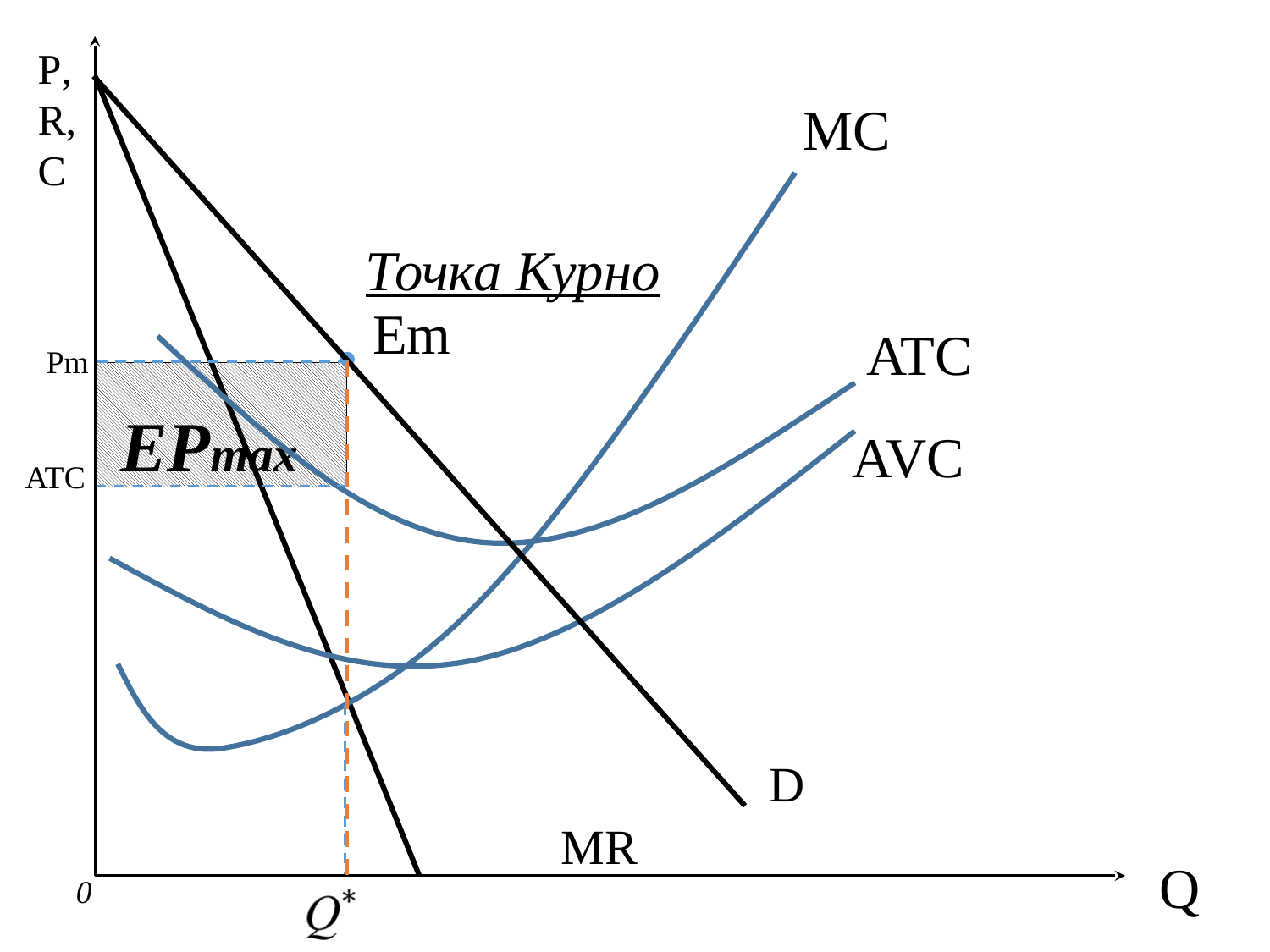

P,
R,
C
MC

Точка Курно
Em
ATC
Pm

EPmax

AVC
ATC
D
MR
Q
0